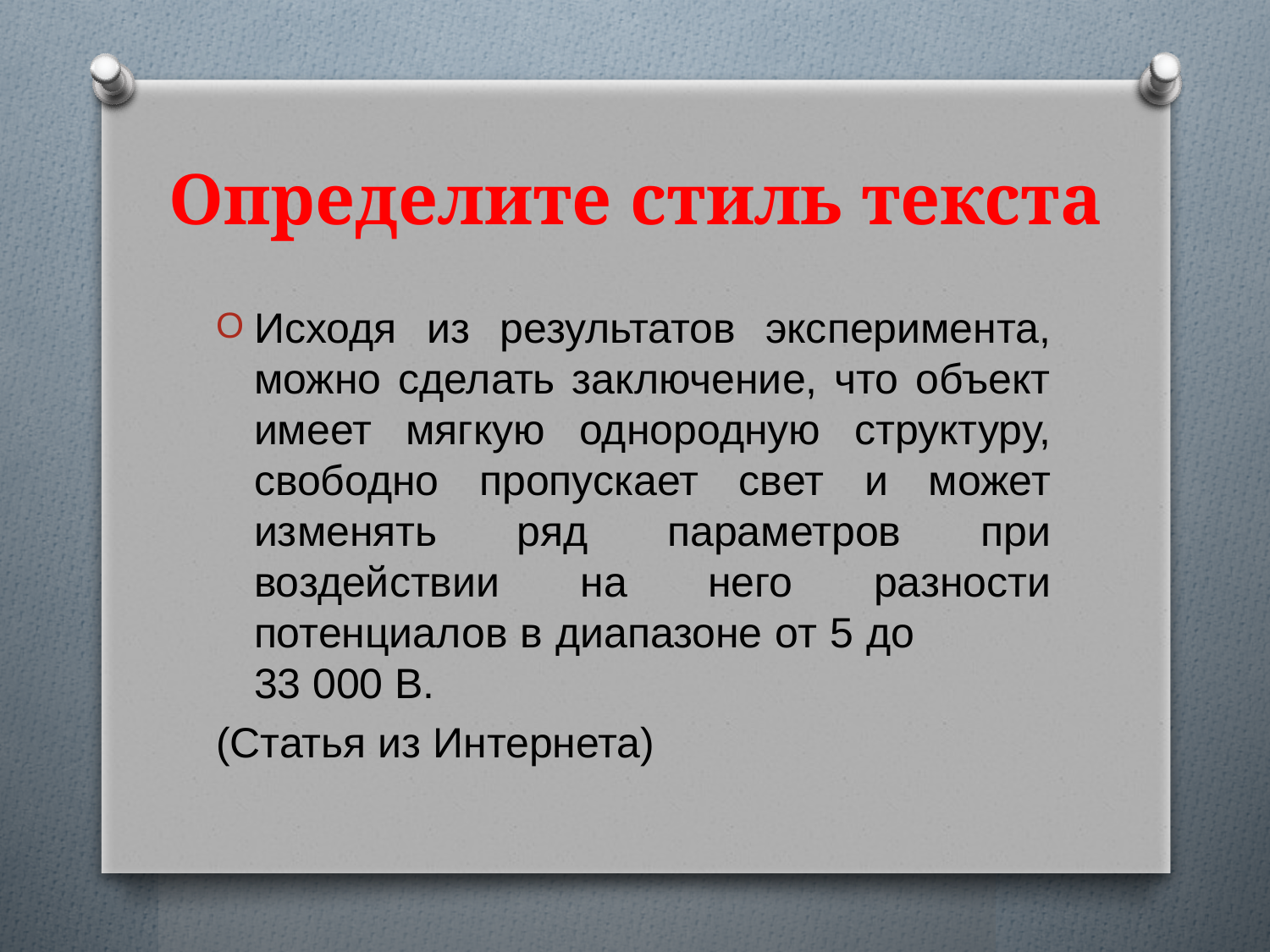

# Определите стиль текста
Исходя из результатов эксперимента, можно сделать заключение, что объект имеет мягкую однородную структуру, свободно пропускает свет и может изменять ряд параметров при воздействии на него разности потенциалов в диапазоне от 5 до     	   33 000 В.
(Статья из Интернета)